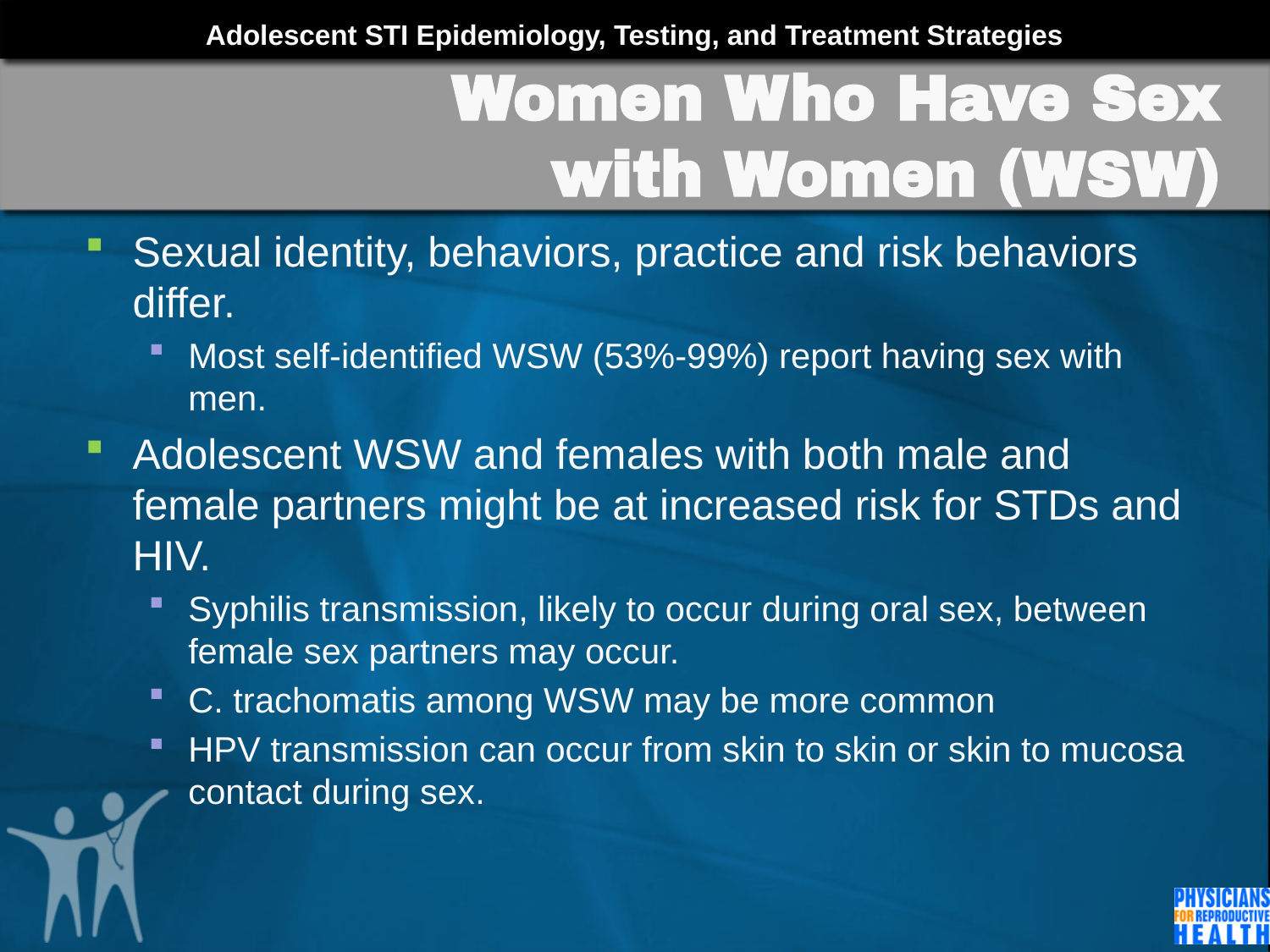

# Women Who Have Sex with Women (WSW)
Sexual identity, behaviors, practice and risk behaviors differ.
Most self-identified WSW (53%-99%) report having sex with men.
Adolescent WSW and females with both male and female partners might be at increased risk for STDs and HIV.
Syphilis transmission, likely to occur during oral sex, between female sex partners may occur.
C. trachomatis among WSW may be more common
HPV transmission can occur from skin to skin or skin to mucosa contact during sex.